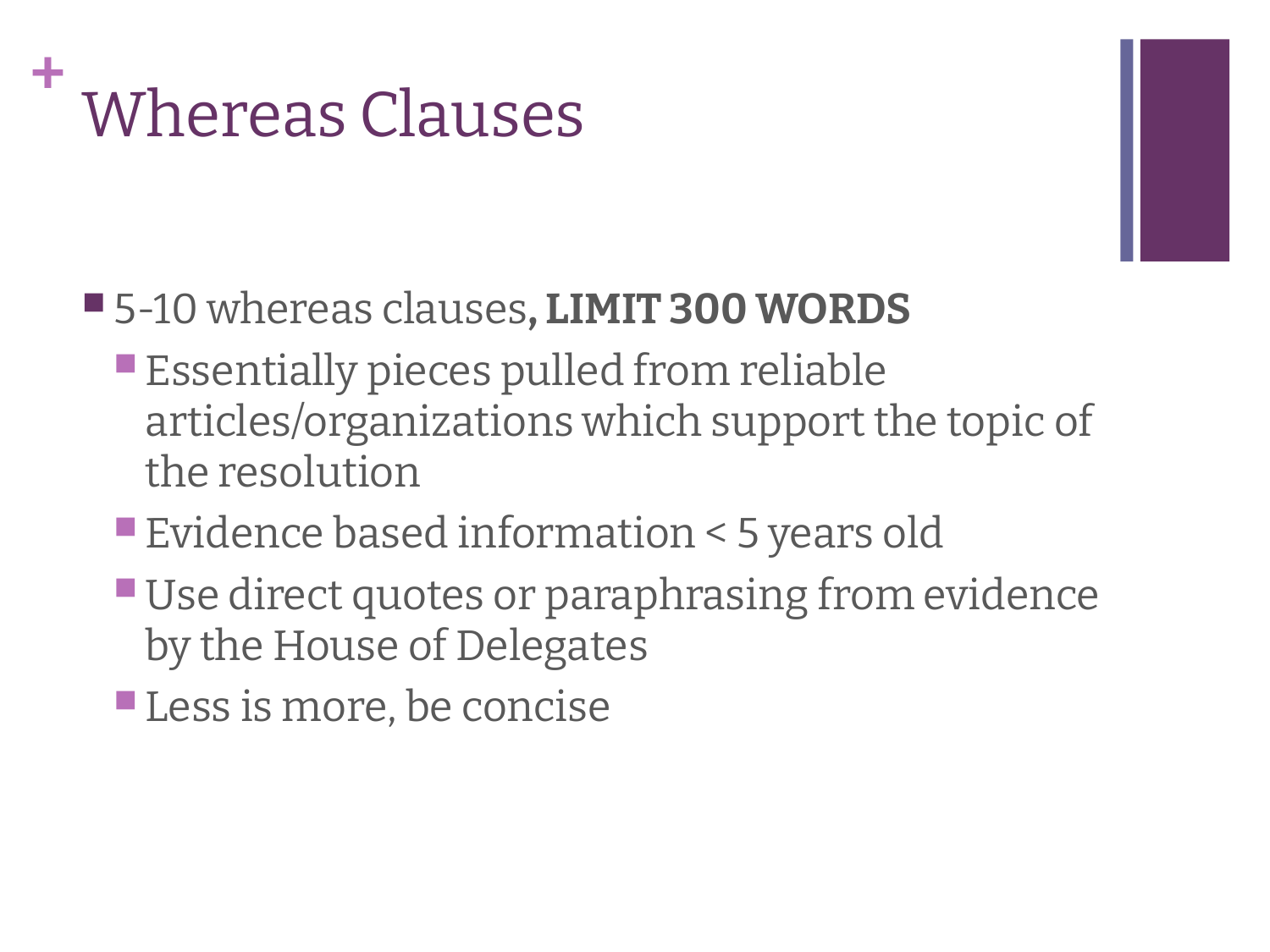

# Whereas Clauses
5-10 whereas clauses, LIMIT 300 WORDS
Essentially pieces pulled from reliable articles/organizations which support the topic of the resolution
Evidence based information < 5 years old
Use direct quotes or paraphrasing from evidence by the House of Delegates
Less is more, be concise